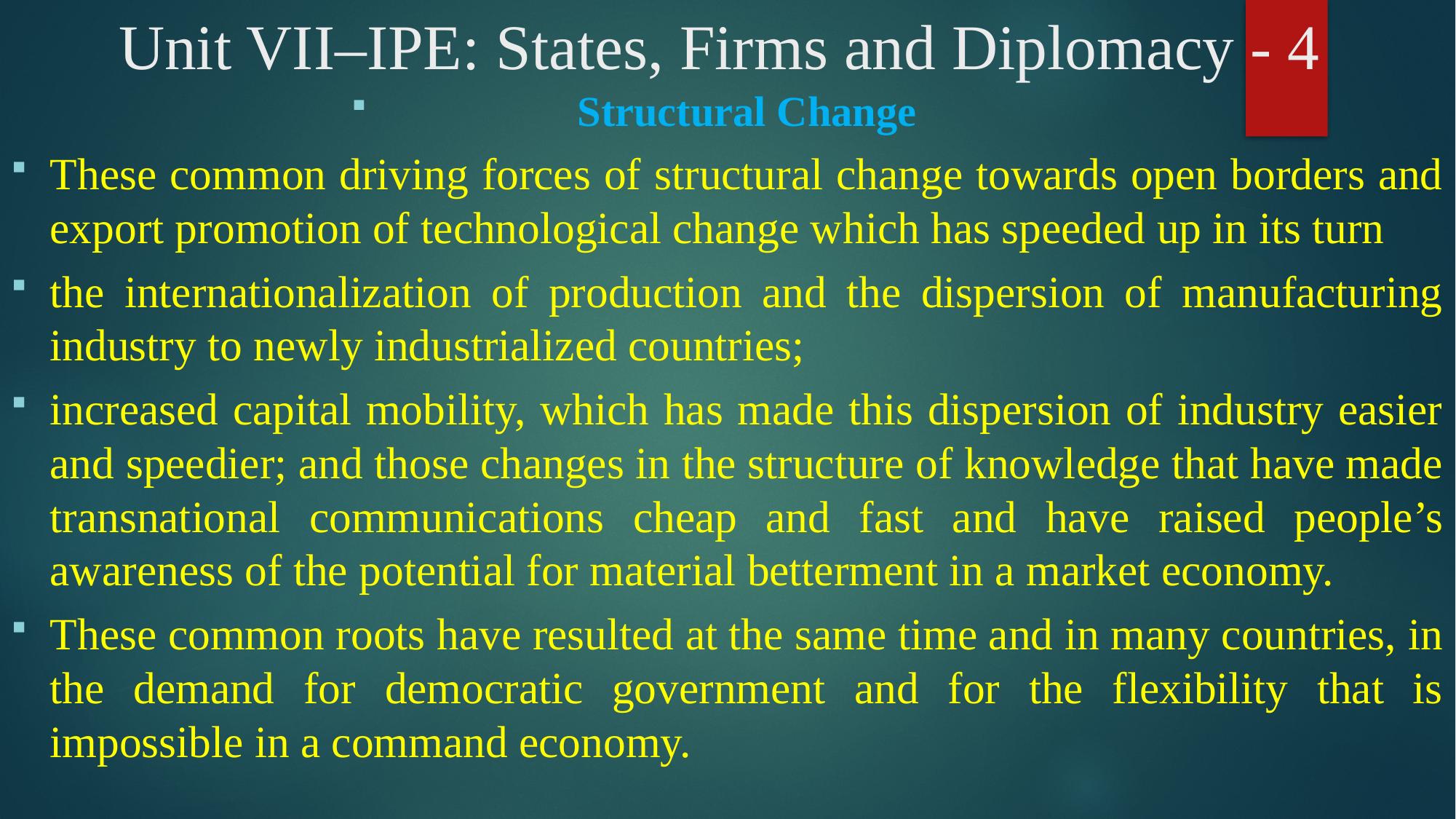

# Unit VII–IPE: States, Firms and Diplomacy - 4
Structural Change
These common driving forces of structural change towards open borders and export promotion of technological change which has speeded up in its turn
the internationalization of production and the dispersion of manufacturing industry to newly industrialized countries;
increased capital mobility, which has made this dispersion of industry easier and speedier; and those changes in the structure of knowledge that have made transnational communications cheap and fast and have raised people’s awareness of the potential for material betterment in a market economy.
These common roots have resulted at the same time and in many countries, in the demand for democratic government and for the flexibility that is impossible in a command economy.